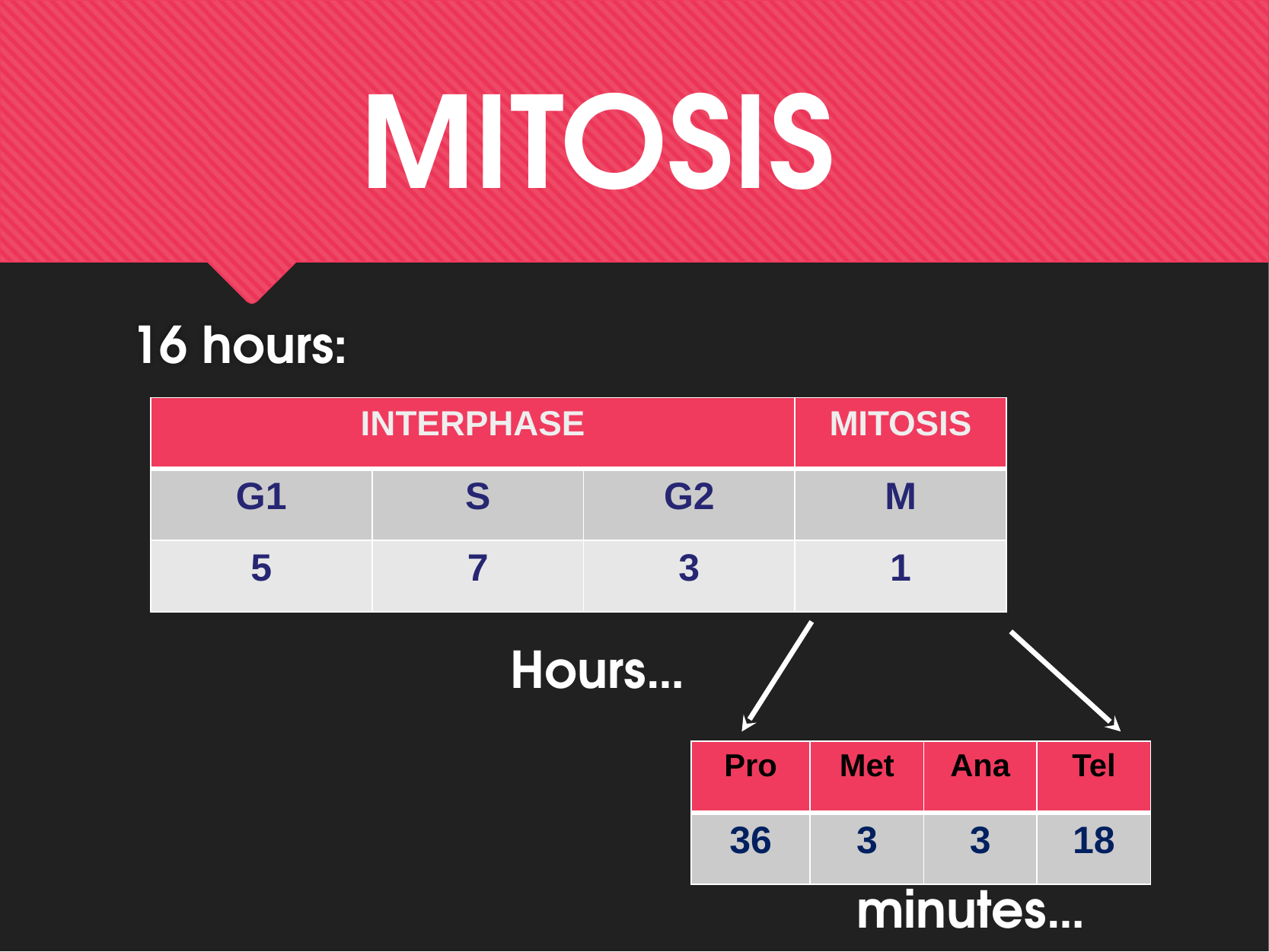

MITOSIS
16 hours:
| INTERPHASE |  |  | MITOSIS |
| --- | --- | --- | --- |
| G1 | S | G2 | M |
| 5 | 7 | 3 | 1 |
Hours…
| Pro | Met | Ana | Tel |
| --- | --- | --- | --- |
| 36 | 3 | 3 | 18 |
minutes…